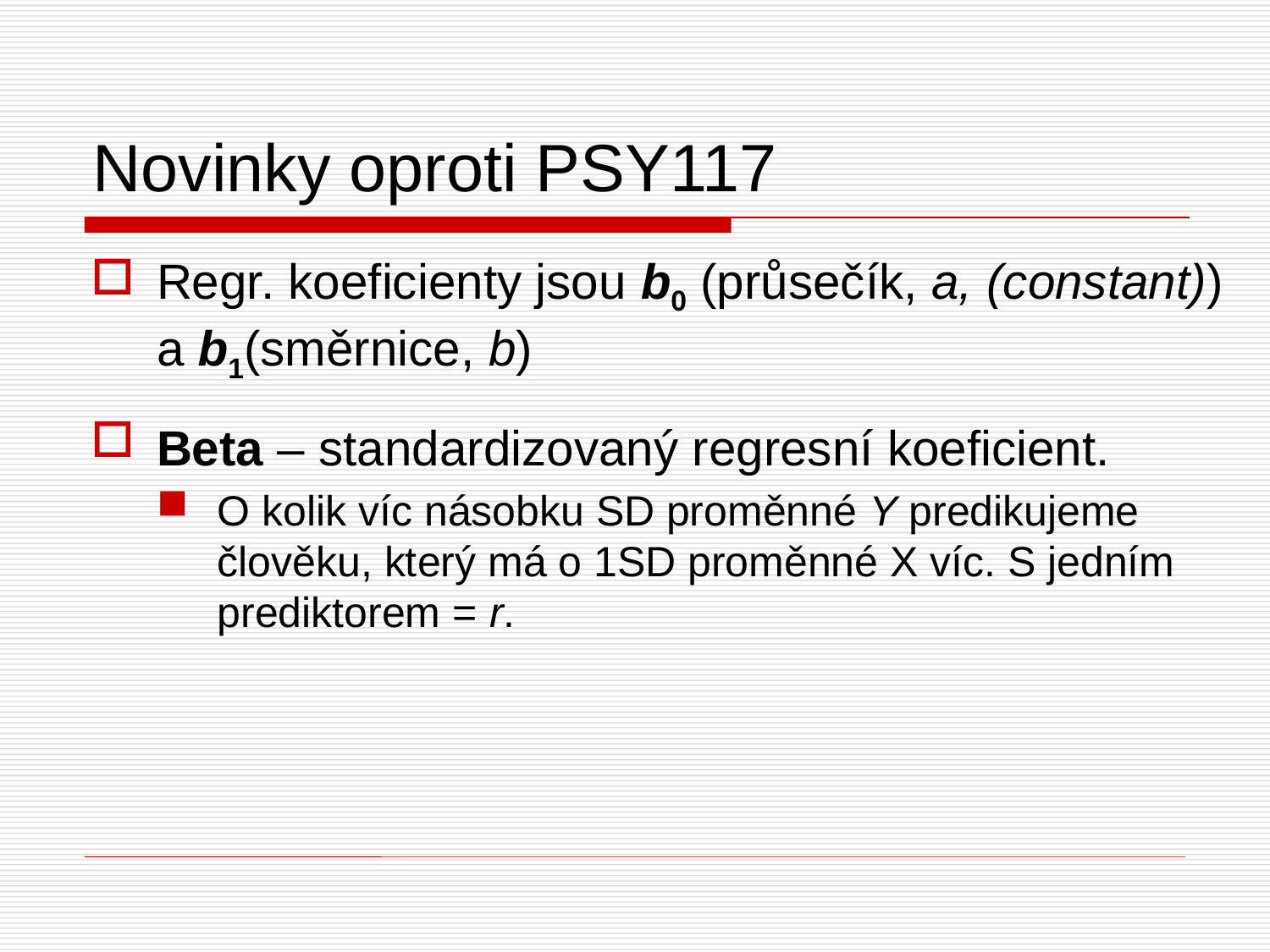

# Novinky oproti PSY117
Regr. koeficienty jsou b0 (průsečík, a, (constant)) a b1(směrnice, b)
Beta – standardizovaný regresní koeficient.
O kolik víc násobku SD proměnné Y predikujeme člověku, který má o 1SD proměnné X víc. S jedním prediktorem = r.